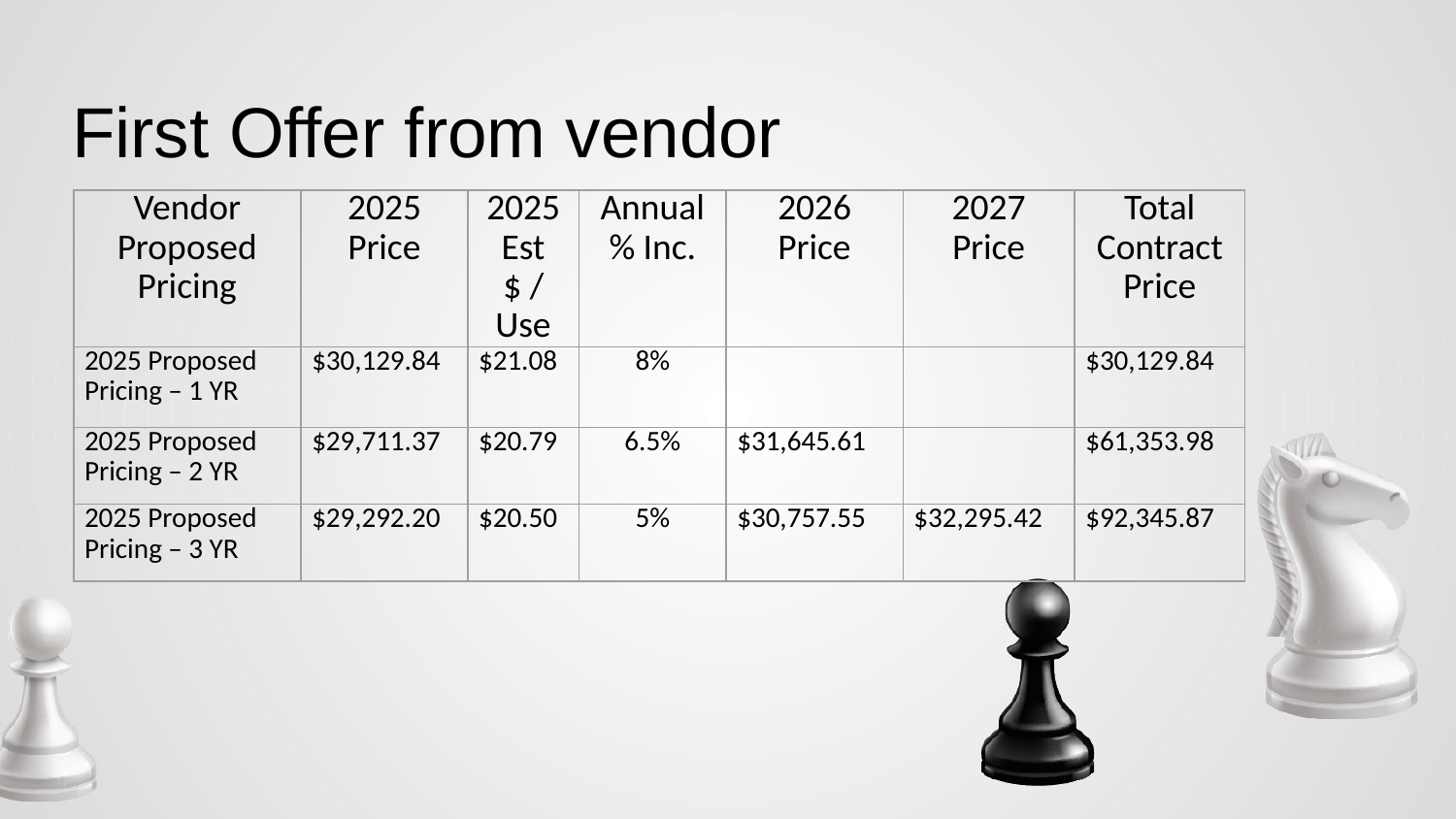

# First Offer from vendor
| Vendor Proposed Pricing | 2025 Price | 2025 Est $ / Use | Annual % Inc. | 2026 Price | 2027 Price | Total Contract Price |
| --- | --- | --- | --- | --- | --- | --- |
| 2025 Proposed Pricing – 1 YR | $30,129.84 | $21.08 | 8% |  |  | $30,129.84 |
| 2025 Proposed Pricing – 2 YR | $29,711.37 | $20.79 | 6.5% | $31,645.61 |  | $61,353.98 |
| 2025 Proposed Pricing – 3 YR | $29,292.20 | $20.50 | 5% | $30,757.55 | $32,295.42 | $92,345.87 |